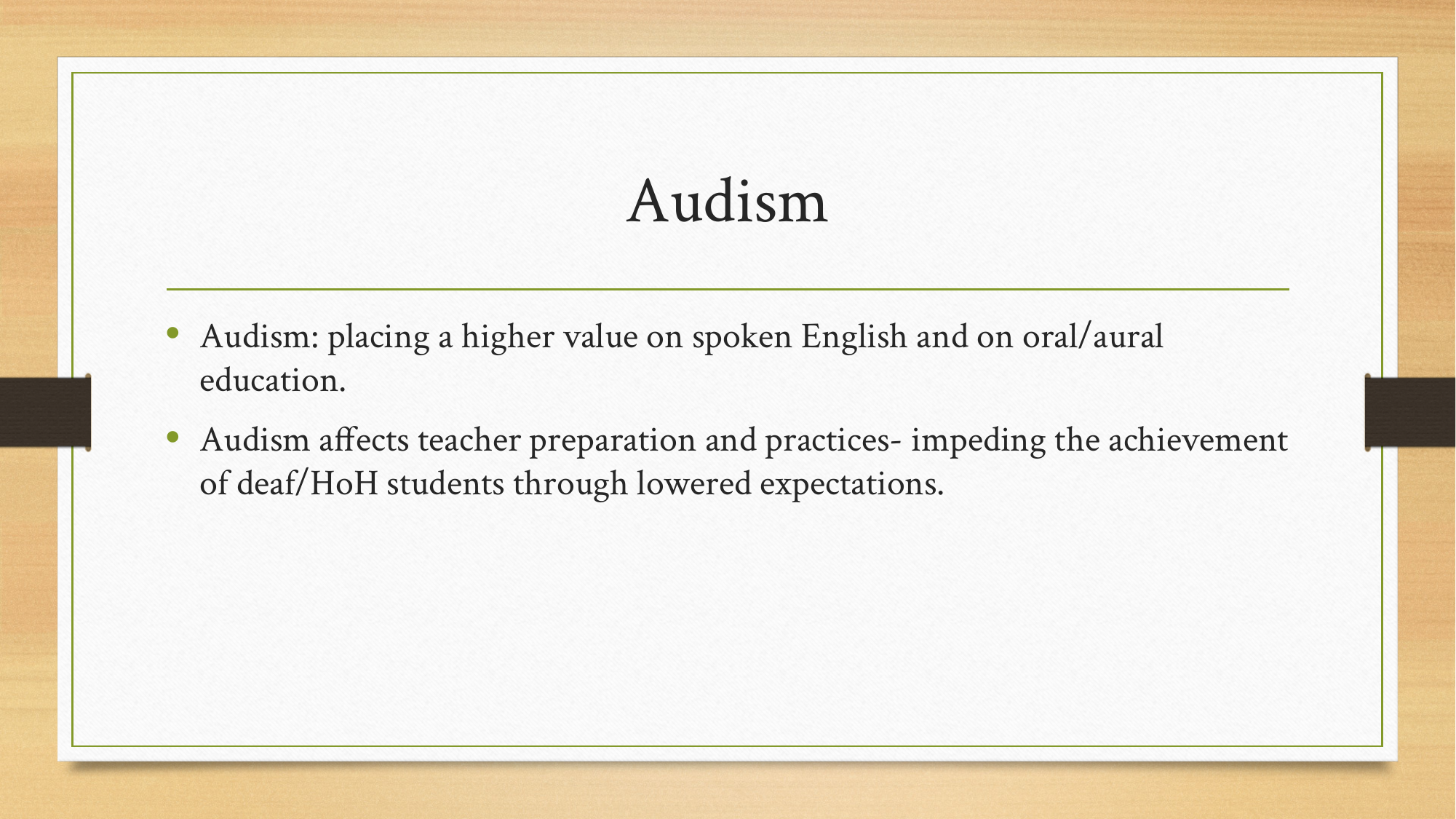

# Audism
Audism: placing a higher value on spoken English and on oral/aural education.
Audism affects teacher preparation and practices- impeding the achievement of deaf/HoH students through lowered expectations.